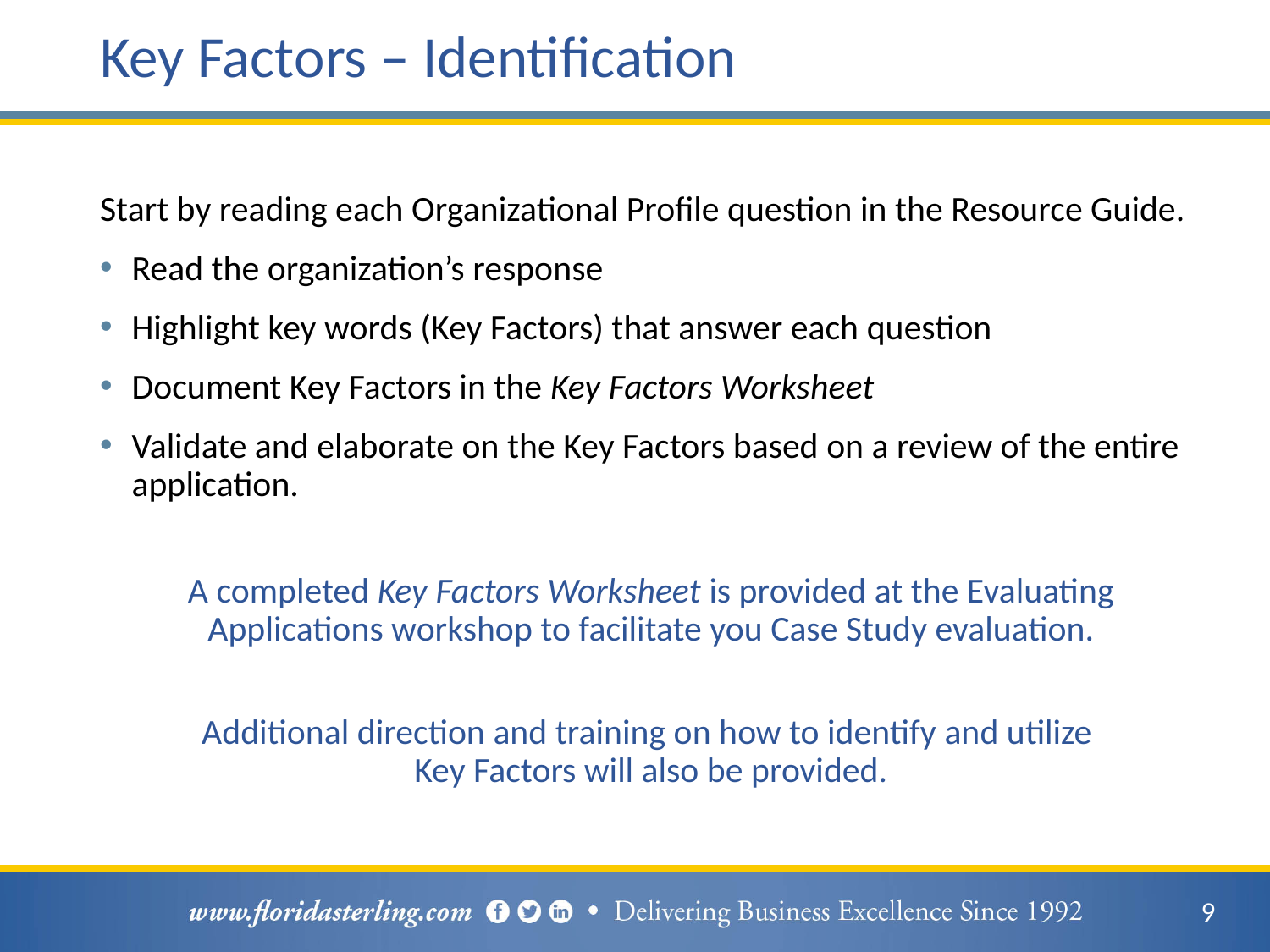

# Key Factors – Identification
Start by reading each Organizational Profile question in the Resource Guide.
Read the organization’s response
Highlight key words (Key Factors) that answer each question
Document Key Factors in the Key Factors Worksheet
Validate and elaborate on the Key Factors based on a review of the entire application.

A completed Key Factors Worksheet is provided at the Evaluating Applications workshop to facilitate you Case Study evaluation.

Additional direction and training on how to identify and utilize
Key Factors will also be provided.